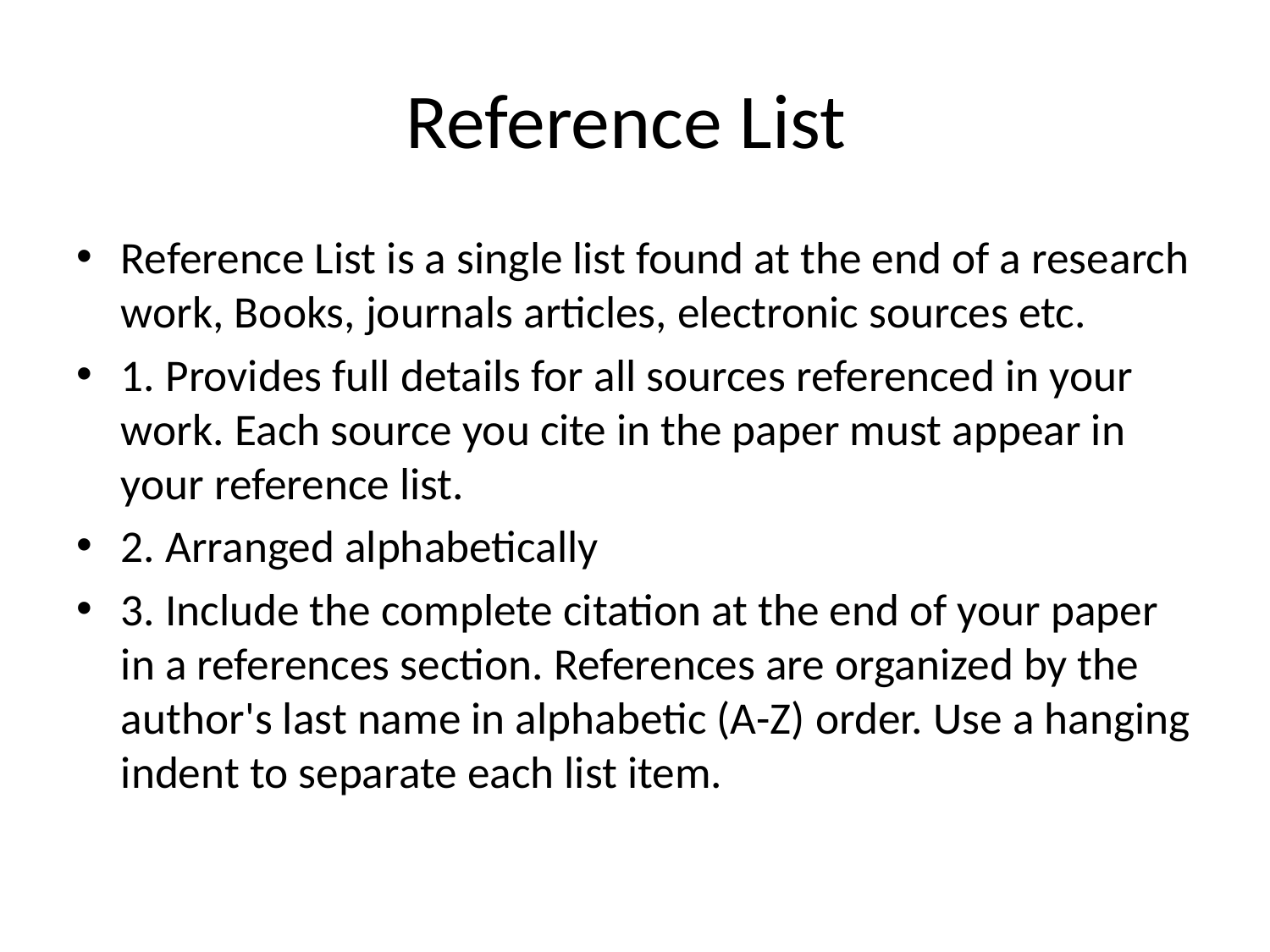

# Reference List
Reference List is a single list found at the end of a research work, Books, journals articles, electronic sources etc.
1. Provides full details for all sources referenced in your work. Each source you cite in the paper must appear in your reference list.
2. Arranged alphabetically
3. Include the complete citation at the end of your paper in a references section. References are organized by the author's last name in alphabetic (A-Z) order. Use a hanging indent to separate each list item.